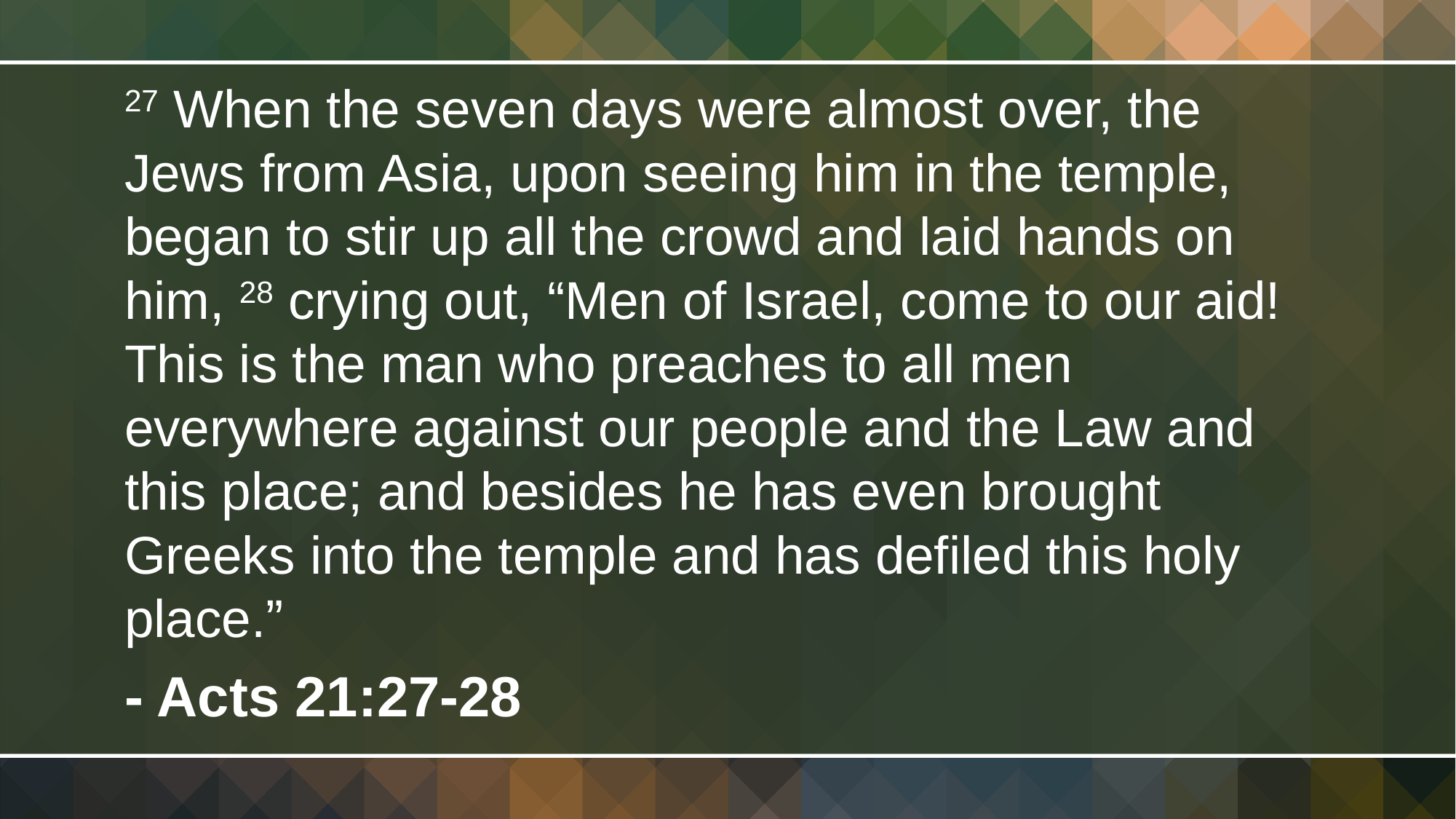

27 When the seven days were almost over, the Jews from Asia, upon seeing him in the temple, began to stir up all the crowd and laid hands on him, 28 crying out, “Men of Israel, come to our aid! This is the man who preaches to all men everywhere against our people and the Law and this place; and besides he has even brought Greeks into the temple and has defiled this holy place.”
- Acts 21:27-28